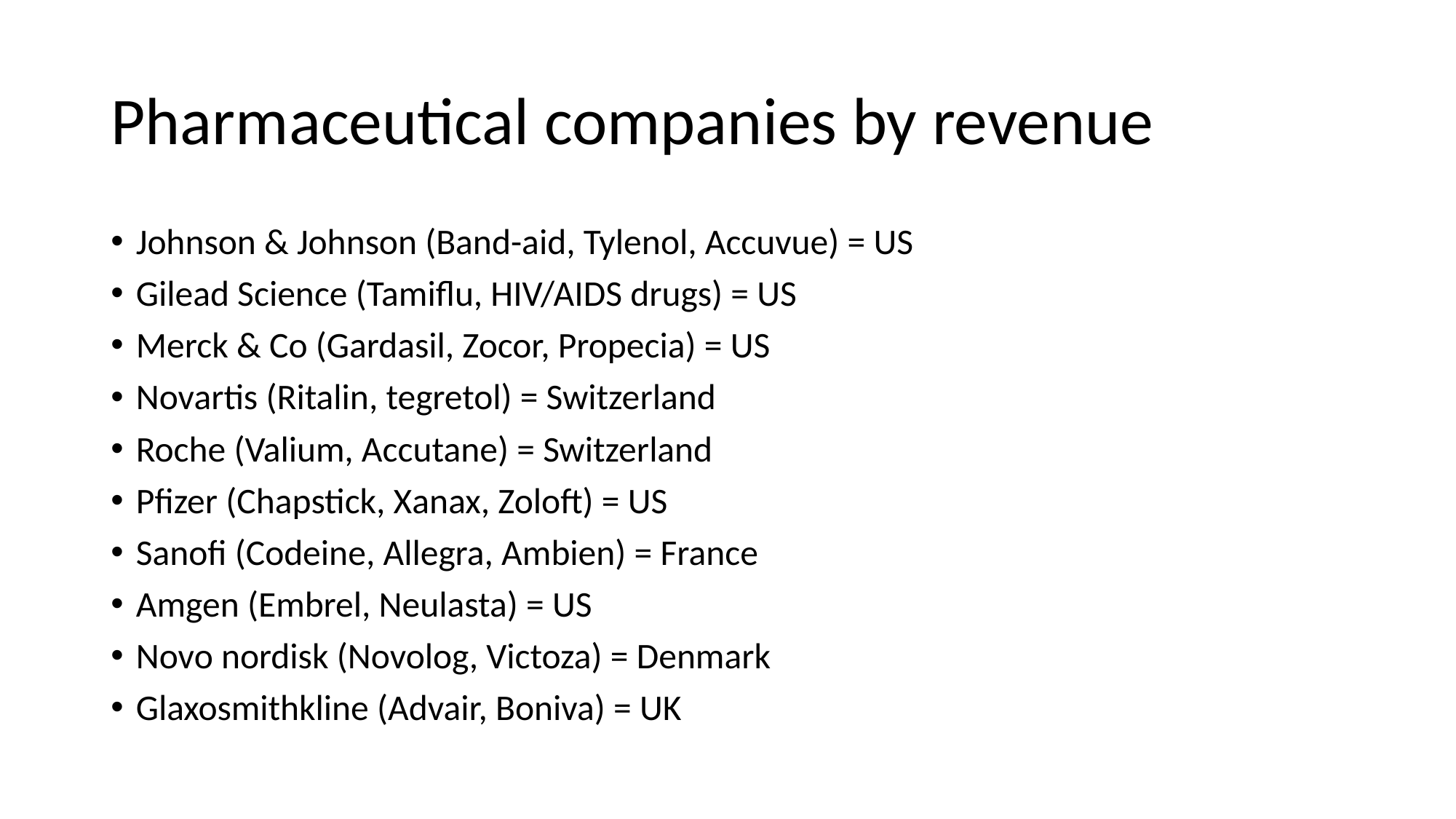

# Pharmaceutical companies by revenue
Johnson & Johnson (Band-aid, Tylenol, Accuvue) = US
Gilead Science (Tamiflu, HIV/AIDS drugs) = US
Merck & Co (Gardasil, Zocor, Propecia) = US
Novartis (Ritalin, tegretol) = Switzerland
Roche (Valium, Accutane) = Switzerland
Pfizer (Chapstick, Xanax, Zoloft) = US
Sanofi (Codeine, Allegra, Ambien) = France
Amgen (Embrel, Neulasta) = US
Novo nordisk (Novolog, Victoza) = Denmark
Glaxosmithkline (Advair, Boniva) = UK